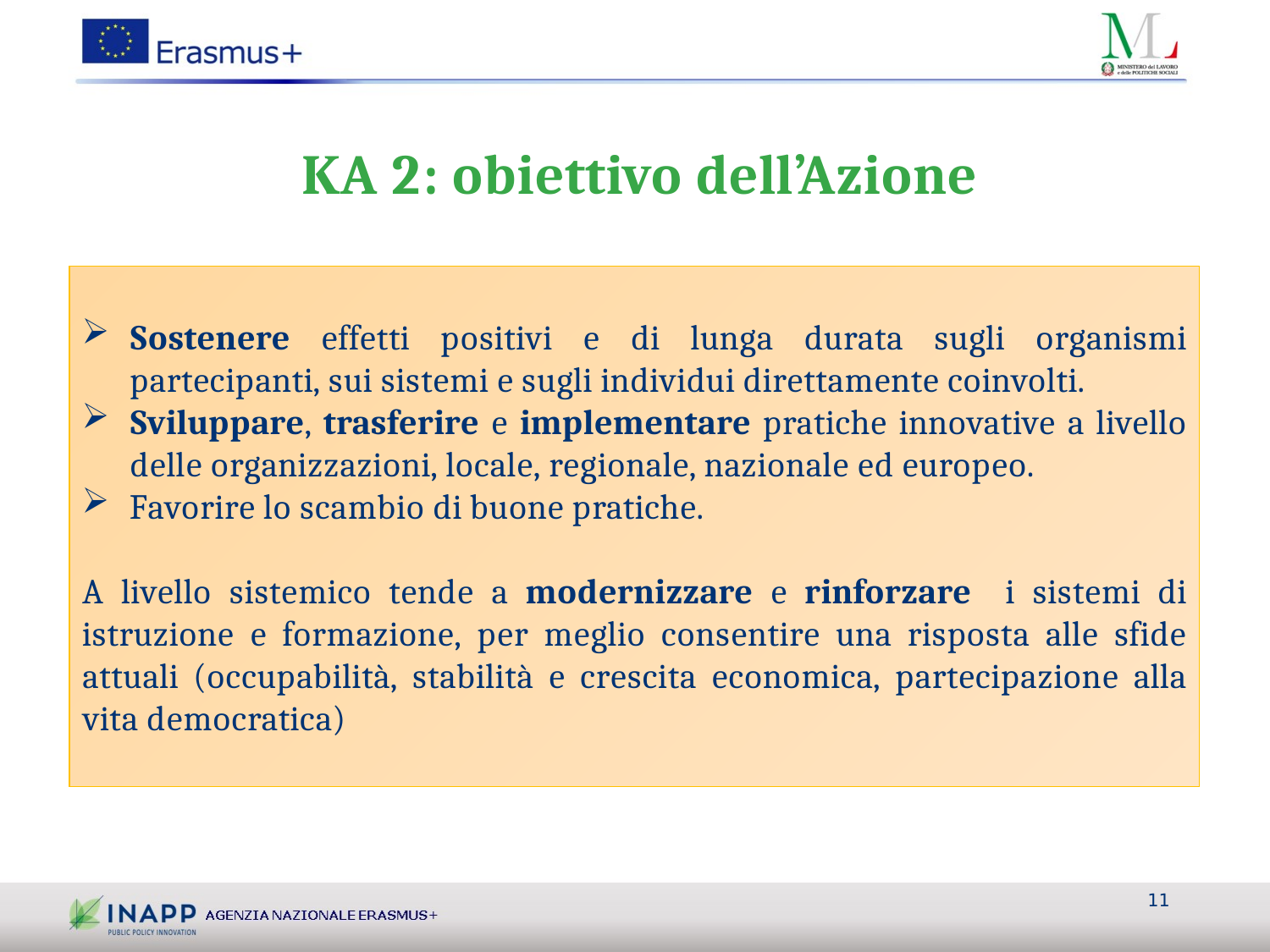

KA 2: obiettivo dell’Azione

Sostenere effetti positivi e di lunga durata sugli organismi partecipanti, sui sistemi e sugli individui direttamente coinvolti.
Sviluppare, trasferire e implementare pratiche innovative a livello delle organizzazioni, locale, regionale, nazionale ed europeo.
Favorire lo scambio di buone pratiche.

A livello sistemico tende a modernizzare e rinforzare  i sistemi di istruzione e formazione, per meglio consentire una risposta alle sfide attuali (occupabilità, stabilità e crescita economica, partecipazione alla vita democratica)

11